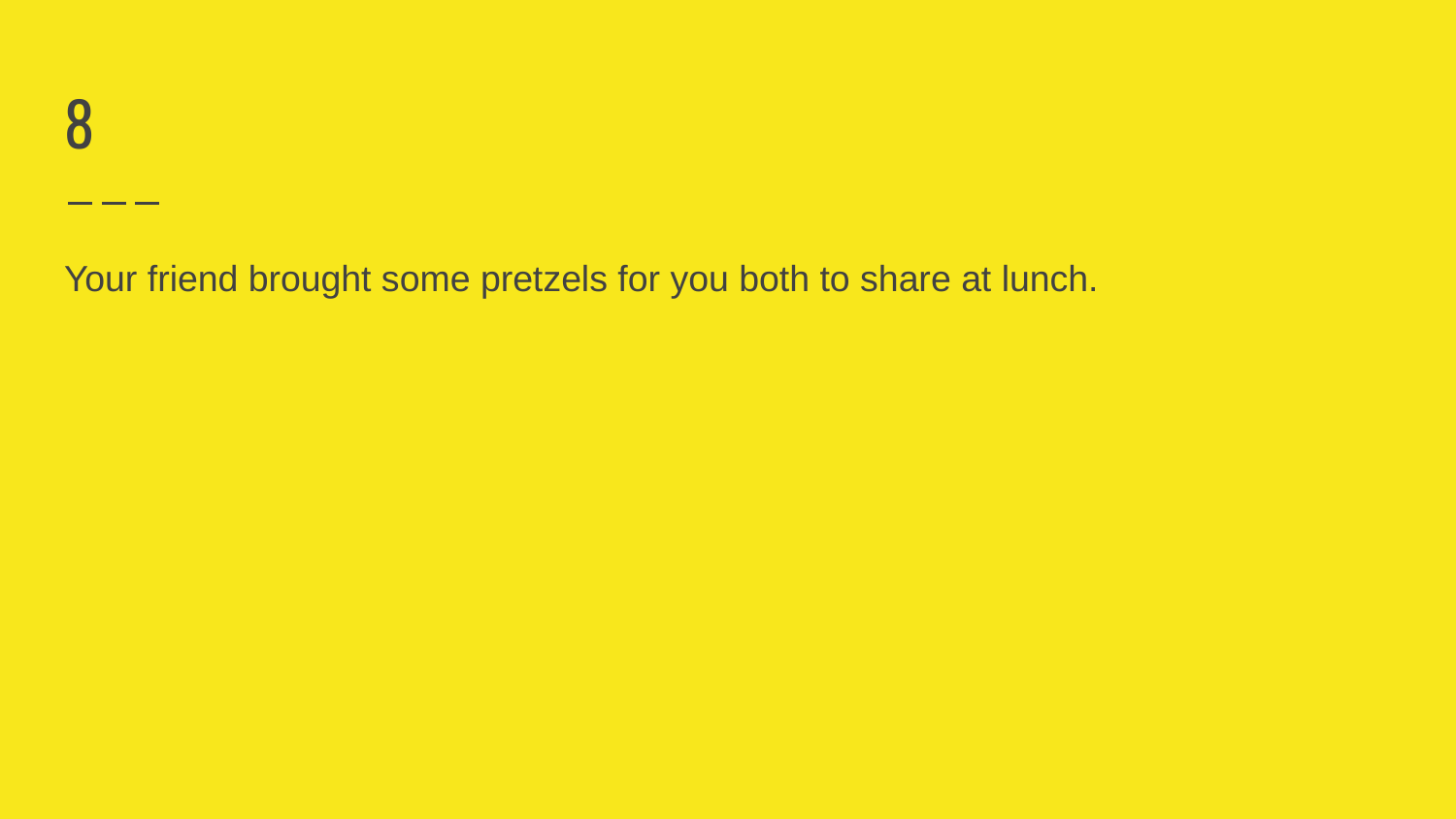

# 8
Your friend brought some pretzels for you both to share at lunch.